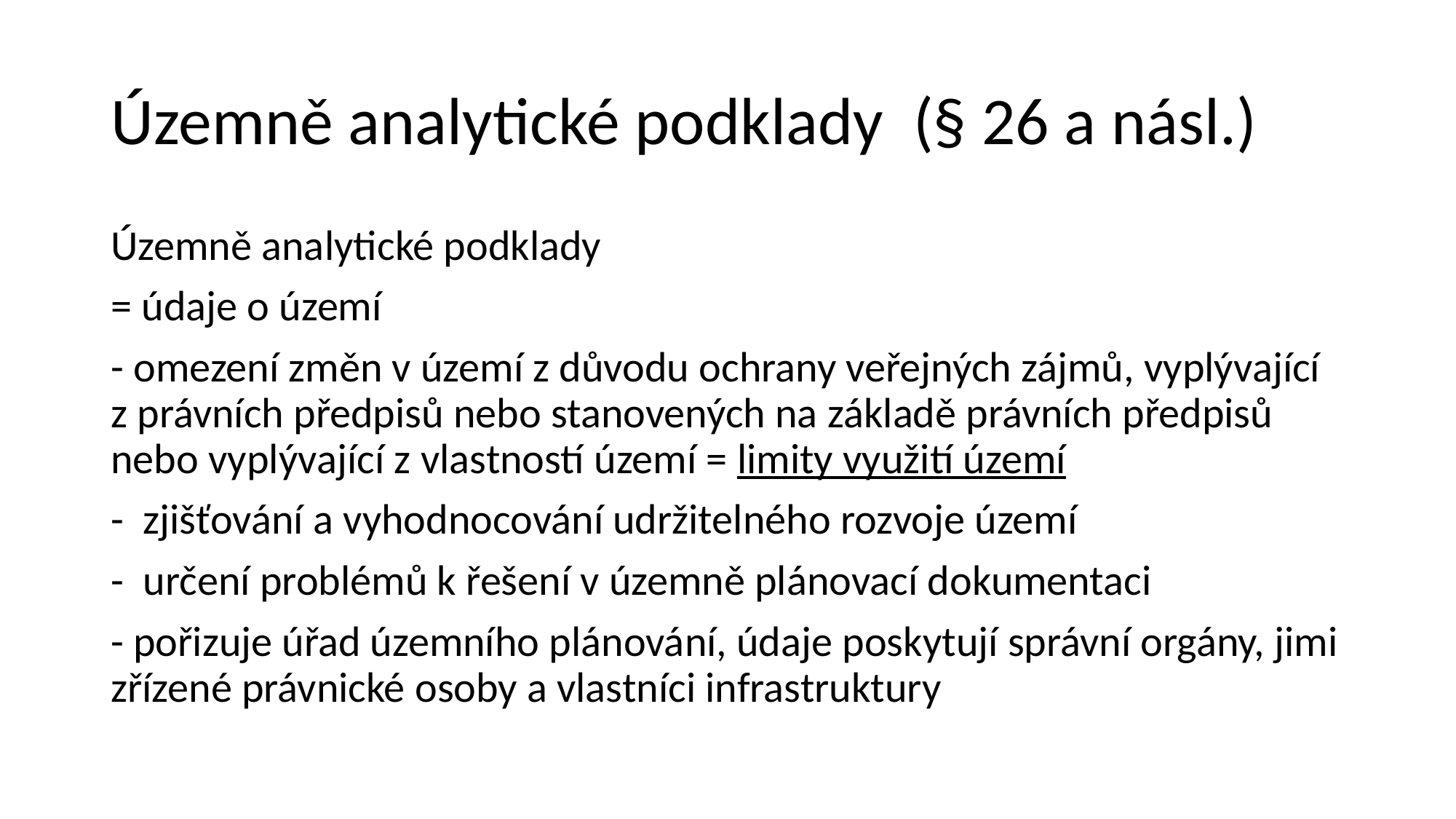

# Územně analytické podklady  (§ 26 a násl.)
Územně analytické podklady
= údaje o území
- omezení změn v území z důvodu ochrany veřejných zájmů, vyplývající z právních předpisů nebo stanovených na základě právních předpisů nebo vyplývající z vlastností území = limity využití území
-  zjišťování a vyhodnocování udržitelného rozvoje území
-  určení problémů k řešení v územně plánovací dokumentaci
- pořizuje úřad územního plánování, údaje poskytují správní orgány, jimi zřízené právnické osoby a vlastníci infrastruktury